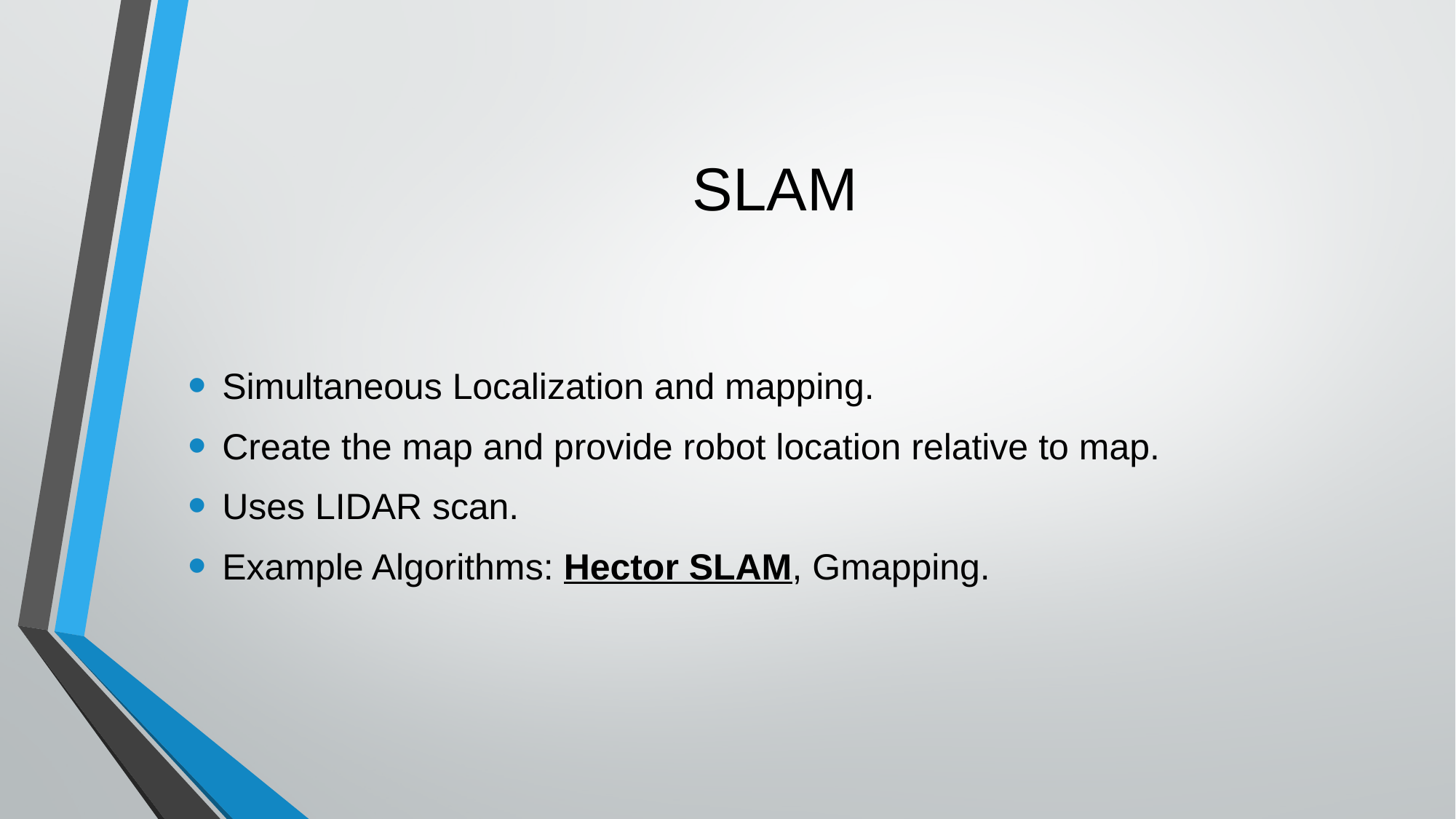

# SLAM
Simultaneous Localization and mapping.
Create the map and provide robot location relative to map.
Uses LIDAR scan.
Example Algorithms: Hector SLAM, Gmapping.